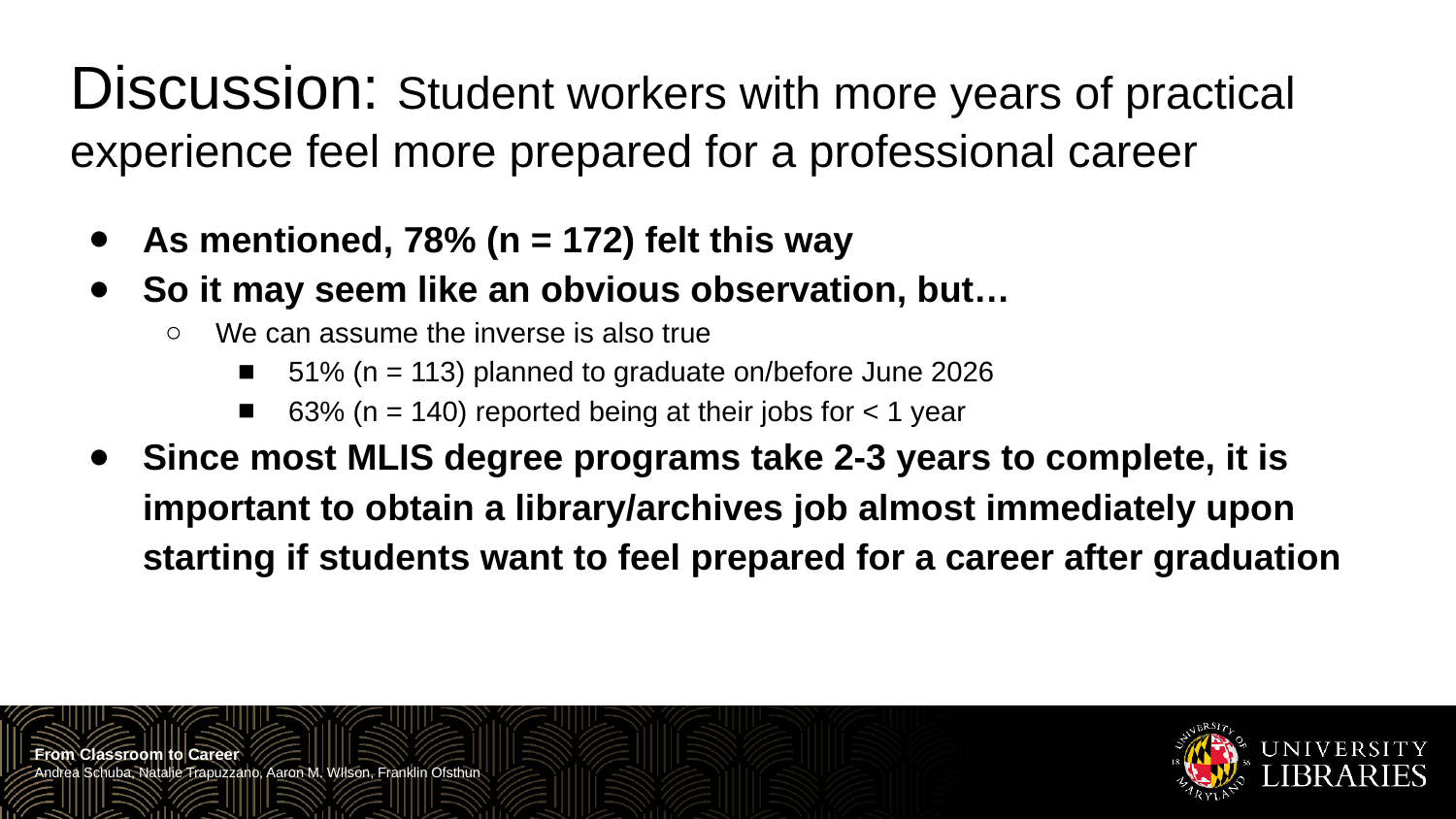

# Discussion: Student workers with more years of practical experience feel more prepared for a professional career
As mentioned, 78% (n = 172) felt this way
So it may seem like an obvious observation, but…
We can assume the inverse is also true
51% (n = 113) planned to graduate on/before June 2026
63% (n = 140) reported being at their jobs for < 1 year
Since most MLIS degree programs take 2-3 years to complete, it is important to obtain a library/archives job almost immediately upon starting if students want to feel prepared for a career after graduation
From Classroom to Career
Andrea Schuba, Natalie Trapuzzano, Aaron M. WIlson, Franklin Ofsthun